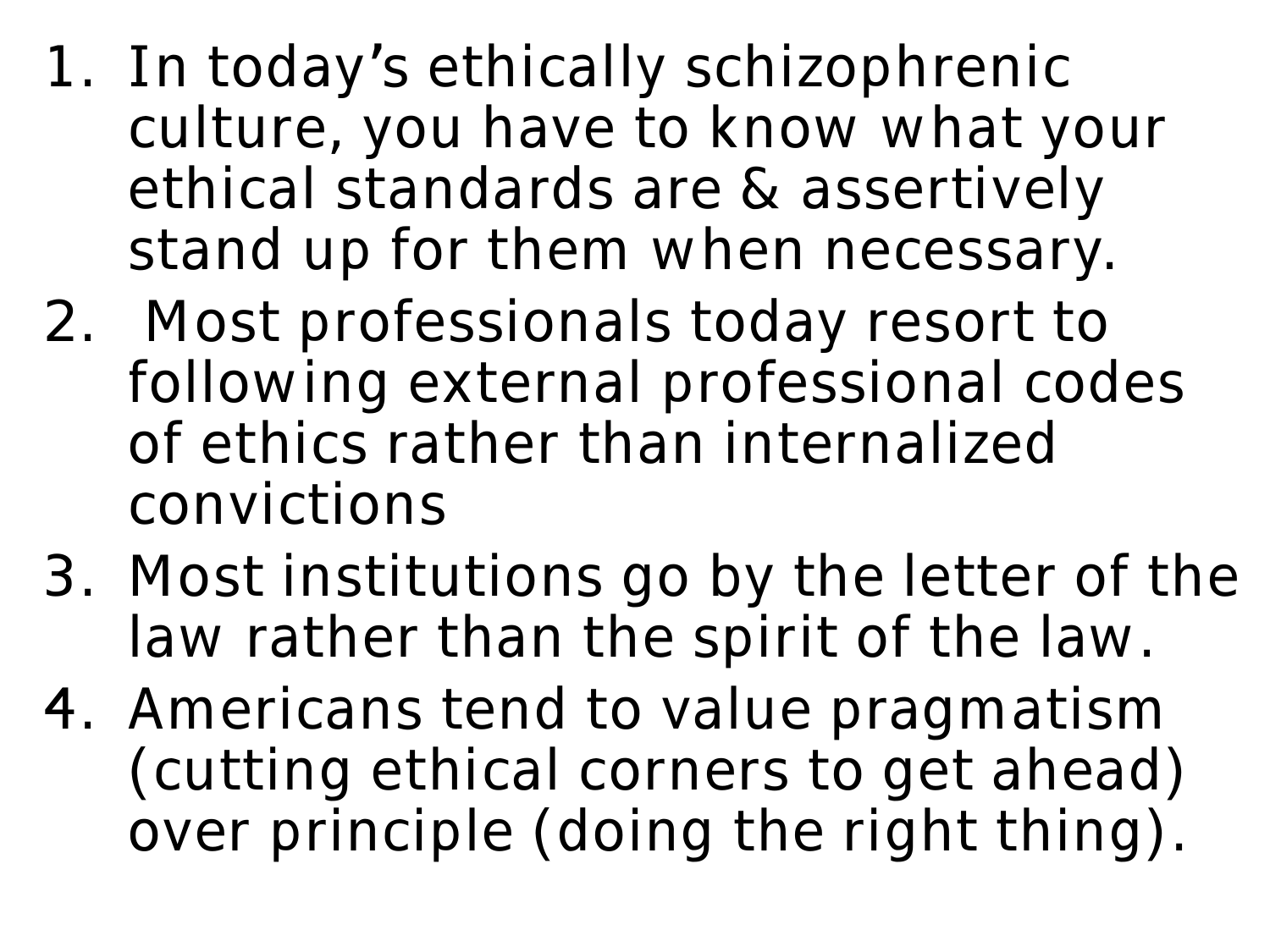

In today’s ethically schizophrenic culture, you have to know what your ethical standards are & assertively stand up for them when necessary.
 Most professionals today resort to following external professional codes of ethics rather than internalized convictions
Most institutions go by the letter of the law rather than the spirit of the law.
Americans tend to value pragmatism (cutting ethical corners to get ahead) over principle (doing the right thing).